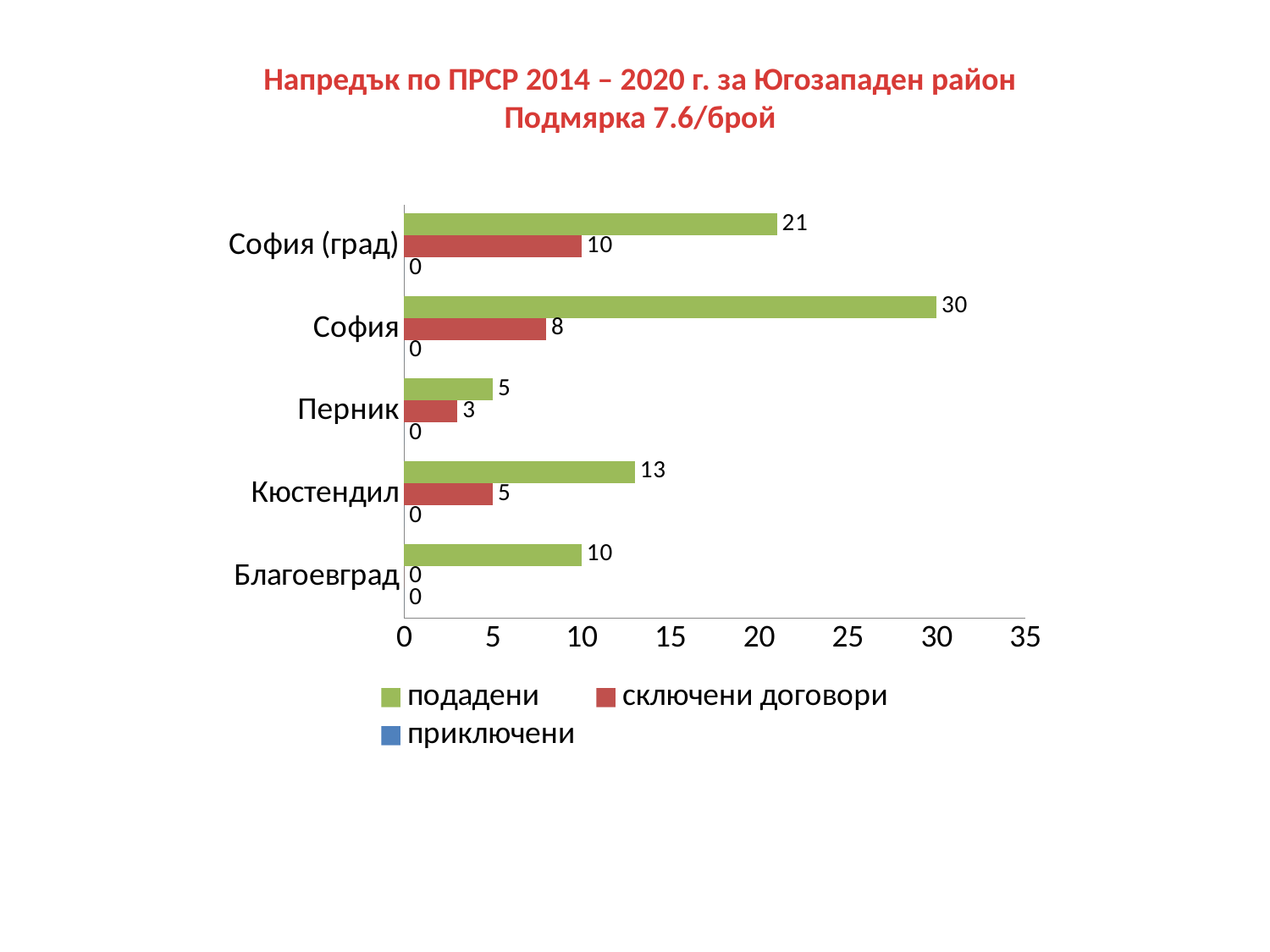

Напредък по ПРСР 2014 – 2020 г. за Югозападен район
Подмярка 7.6/брой

### Chart

| Category | приключени | сключени договори | подадени |
|---|---|---|---|
| Благоевград | 0.0 | 0.0 | 10.0 |
| Кюстендил | 0.0 | 5.0 | 13.0 |
| Перник | 0.0 | 3.0 | 5.0 |
| София | 0.0 | 8.0 | 30.0 |
| София (град) | 0.0 | 10.0 | 21.0 |